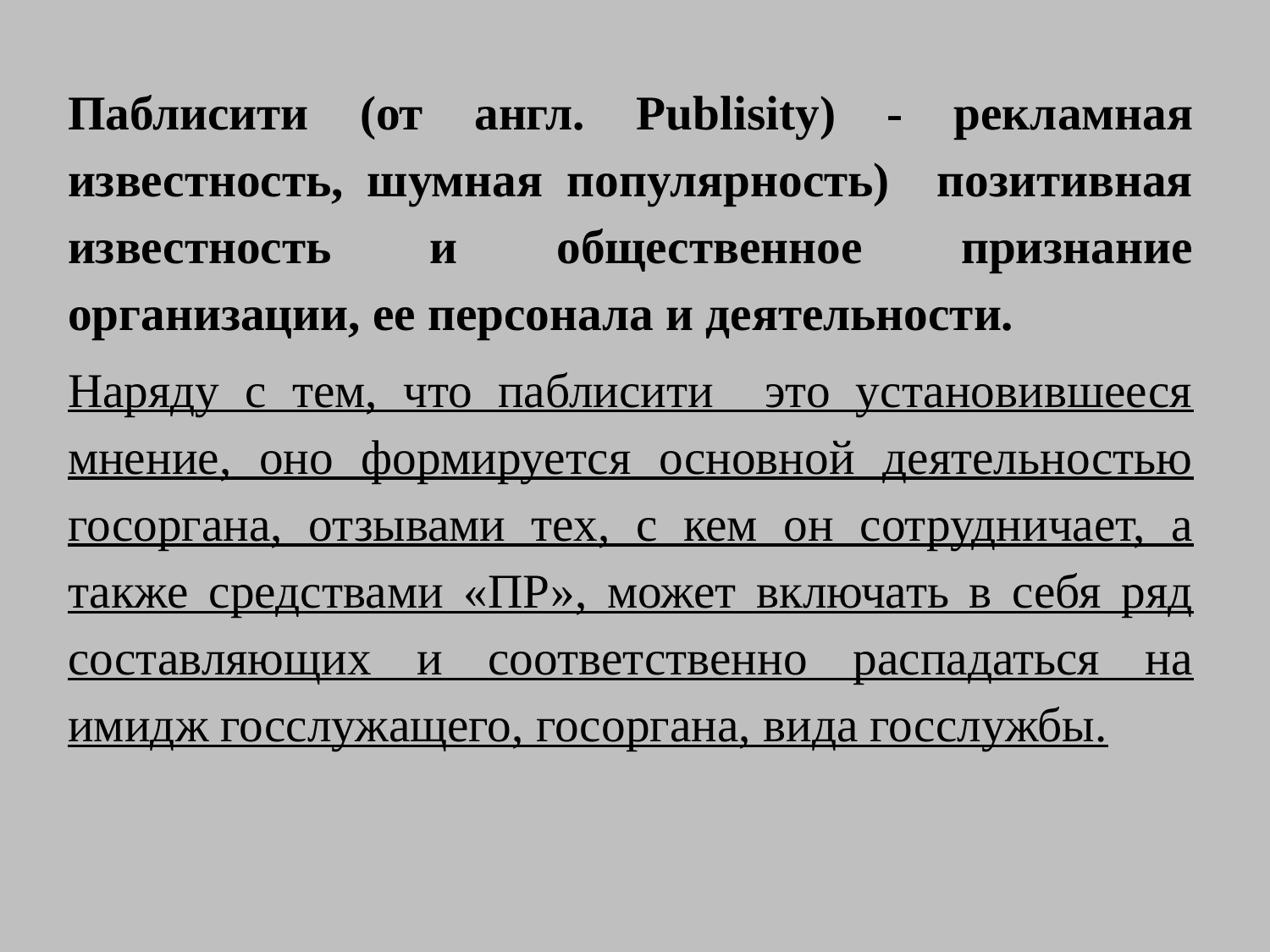

Паблисити (от англ. Publisity) - рекламная известность, шумная популярность)  позитивная известность и общественное признание организации, ее персонала и деятельности.
Наряду с тем, что паблисити  это установившееся мнение, оно формируется основной деятельностью госоргана, отзывами тех, с кем он сотрудничает, а также средствами «ПР», может включать в себя ряд составляющих и соответственно распадаться на имидж госслужащего, госоргана, вида госслужбы.